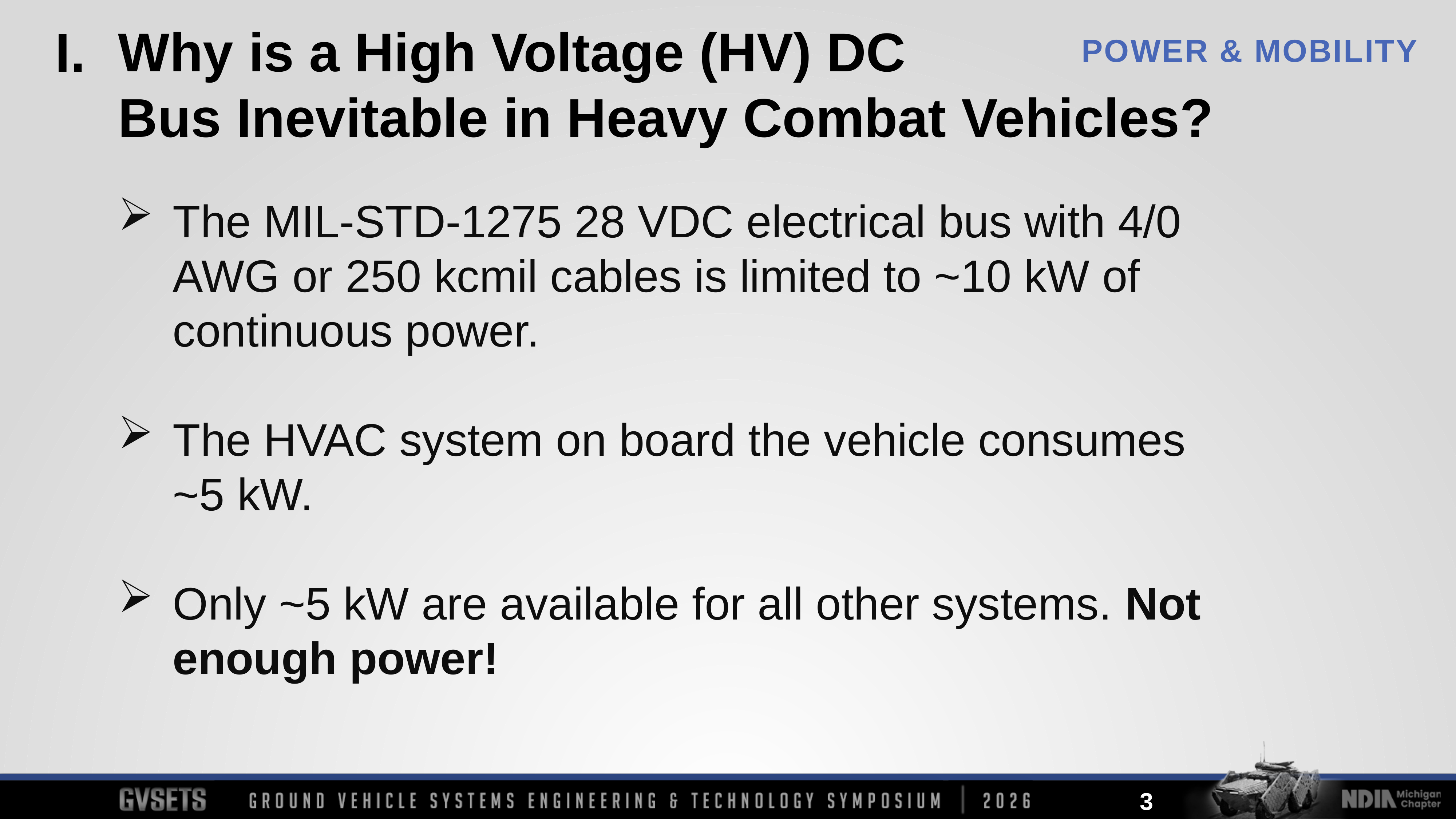

I.
Why is a High Voltage (HV) DC
Bus Inevitable in Heavy Combat Vehicles?
The MIL-STD-1275 28 VDC electrical bus with 4/0 AWG or 250 kcmil cables is limited to ~10 kW of continuous power.

The HVAC system on board the vehicle consumes ~5 kW.

Only ~5 kW are available for all other systems. Not enough power!

3